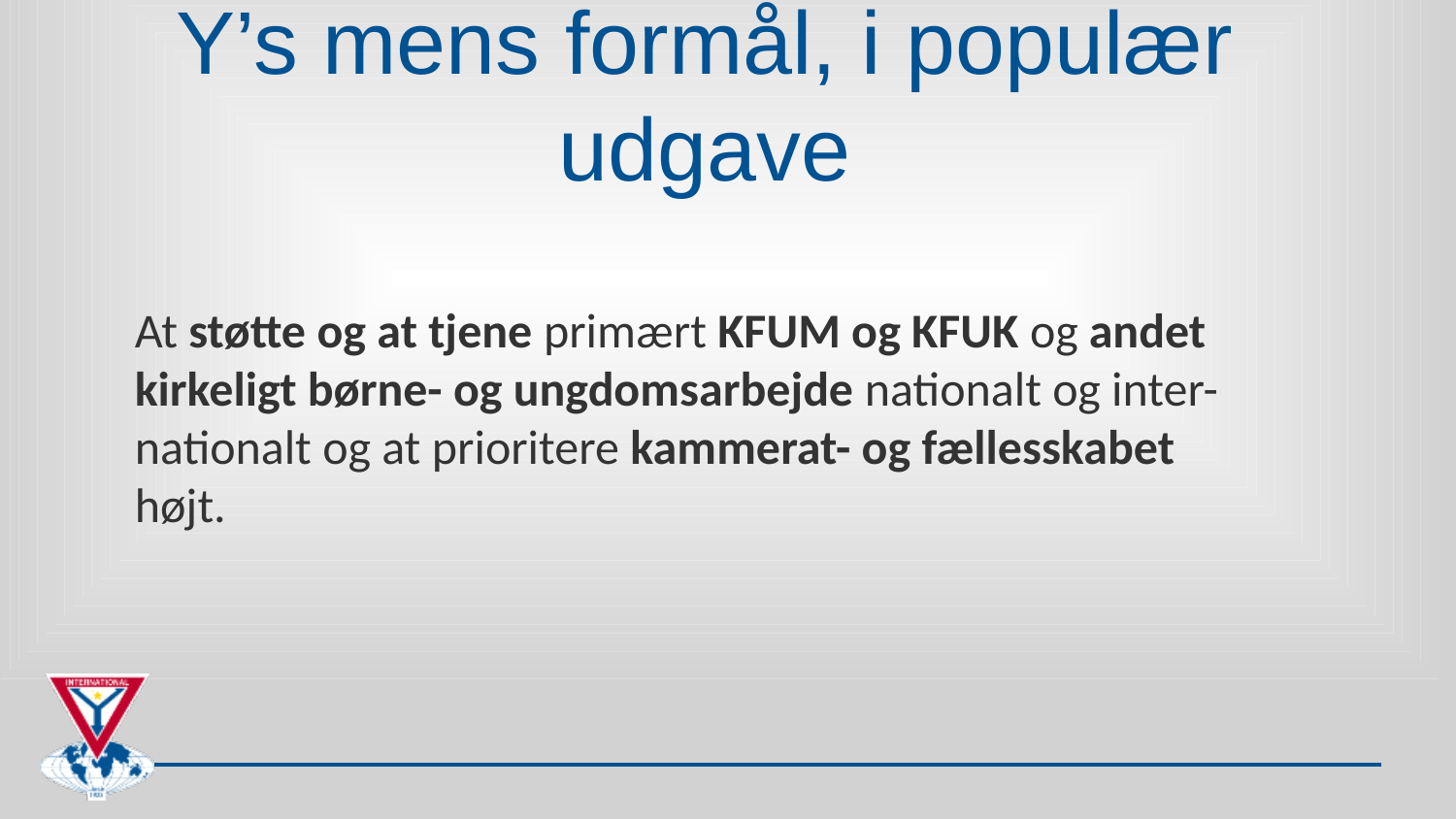

# Y’s mens formål, i populær udgave
At støtte og at tjene primært KFUM og KFUK og andet kirkeligt børne- og ungdomsarbejde nationalt og inter-nationalt og at prioritere kammerat- og fællesskabet højt.